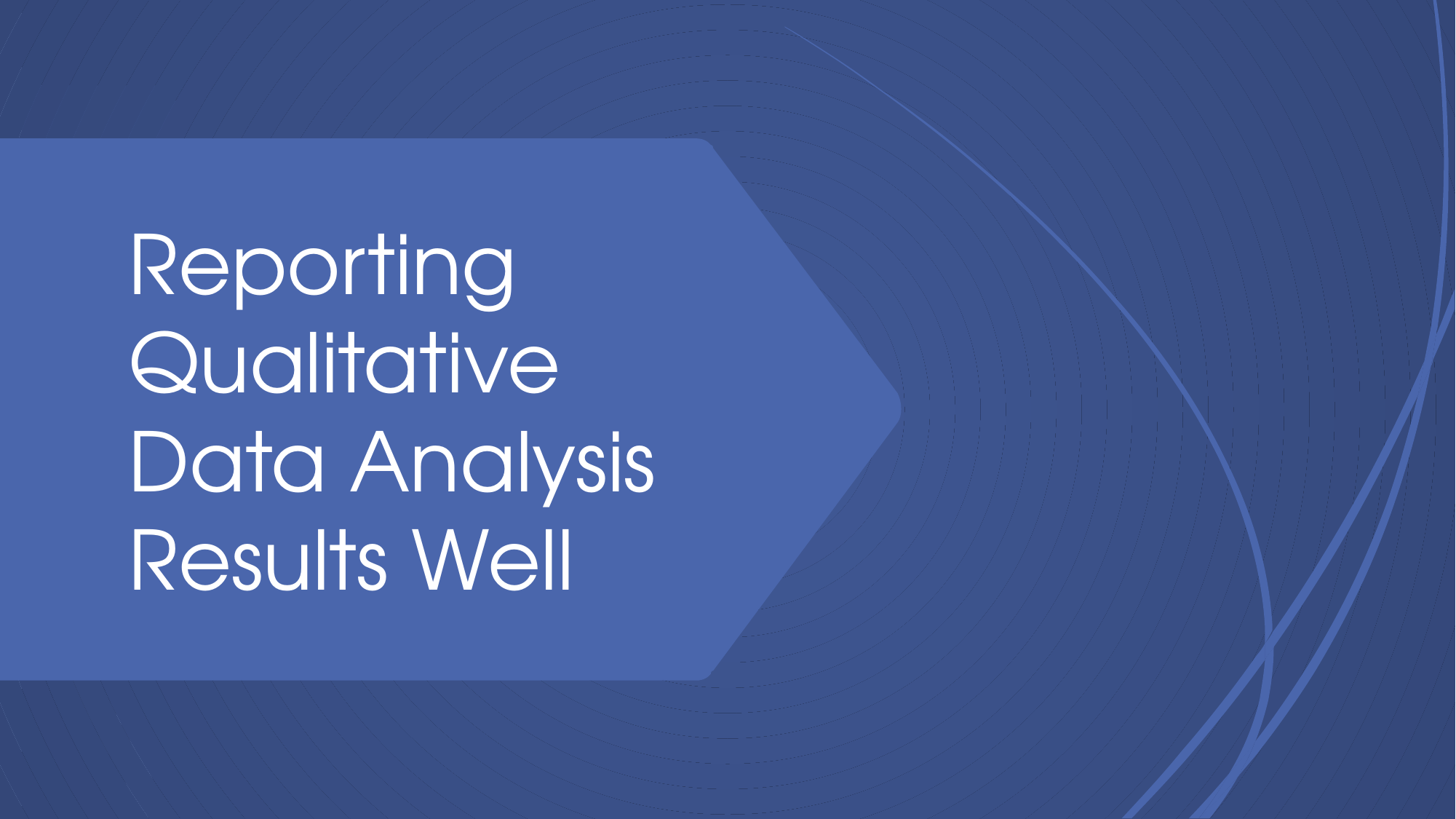

# Reporting Qualitative Data Analysis Results Well